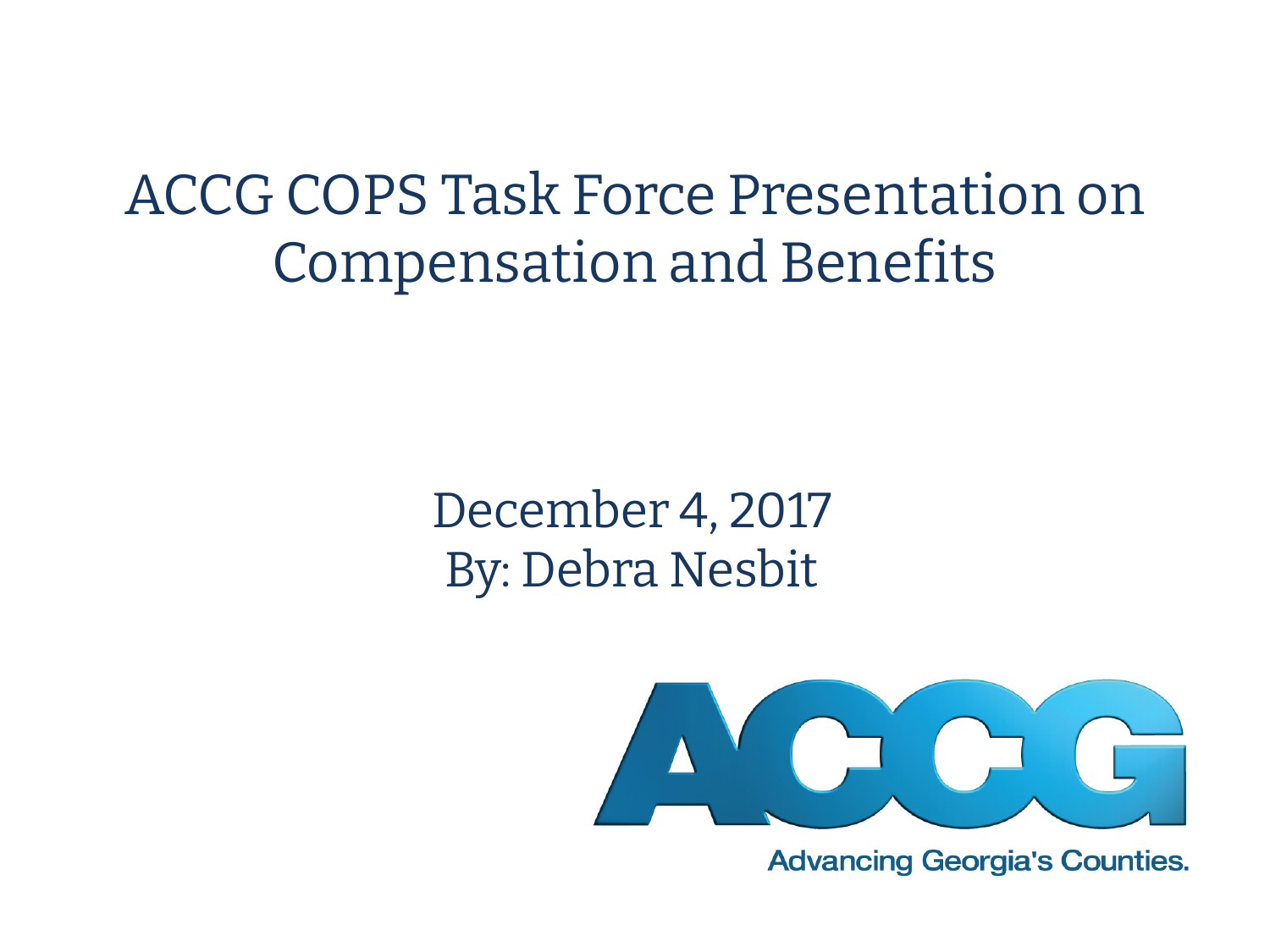

# ACCG COPS Task Force Presentation on Compensation and Benefits

December 4, 2017
By: Debra Nesbit